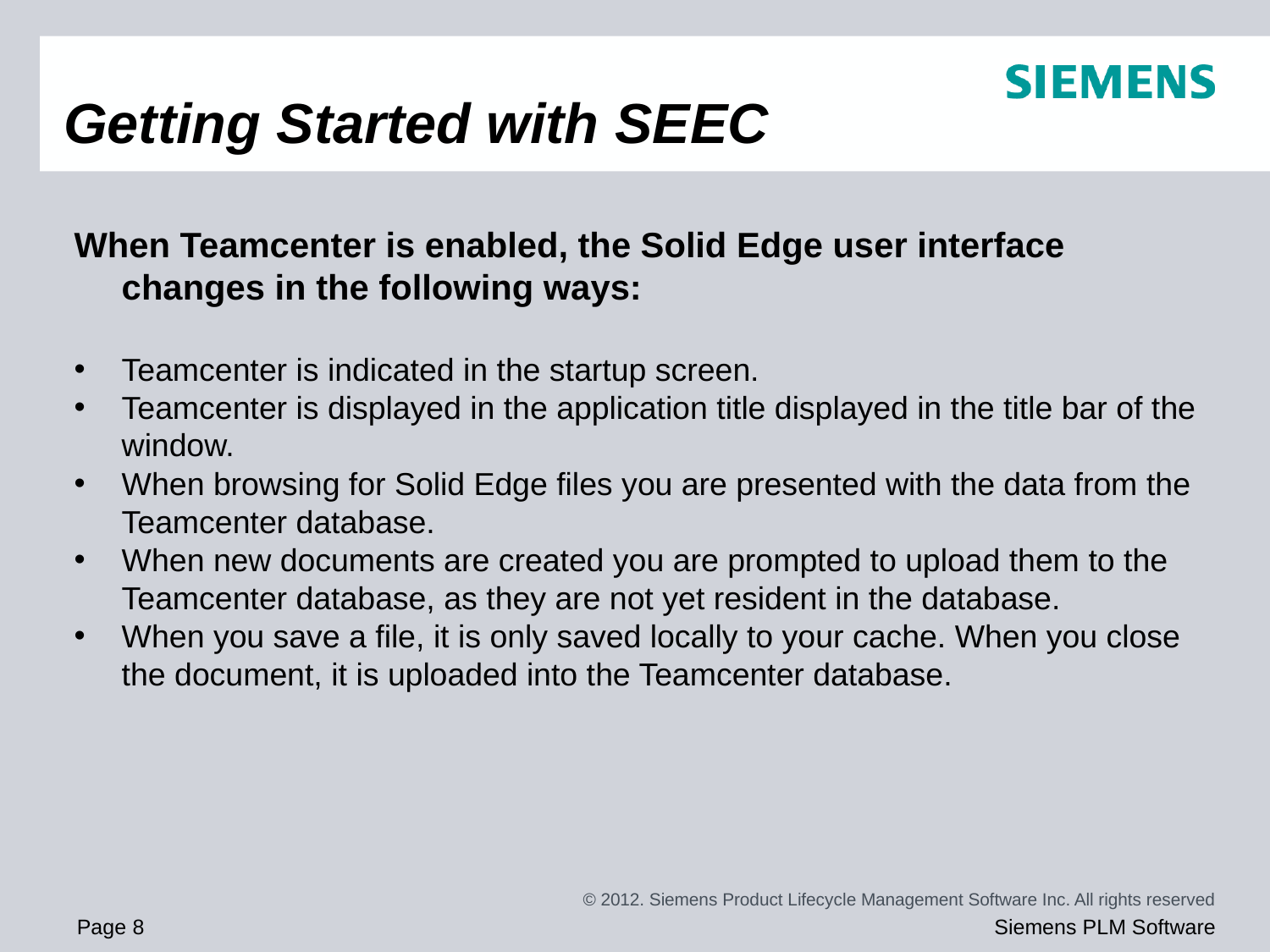

# Getting Started with SEEC
When Teamcenter is enabled, the Solid Edge user interface changes in the following ways:

Teamcenter is indicated in the startup screen.
Teamcenter is displayed in the application title displayed in the title bar of the window.
When browsing for Solid Edge files you are presented with the data from the Teamcenter database.
When new documents are created you are prompted to upload them to the Teamcenter database, as they are not yet resident in the database.
When you save a file, it is only saved locally to your cache. When you close the document, it is uploaded into the Teamcenter database.